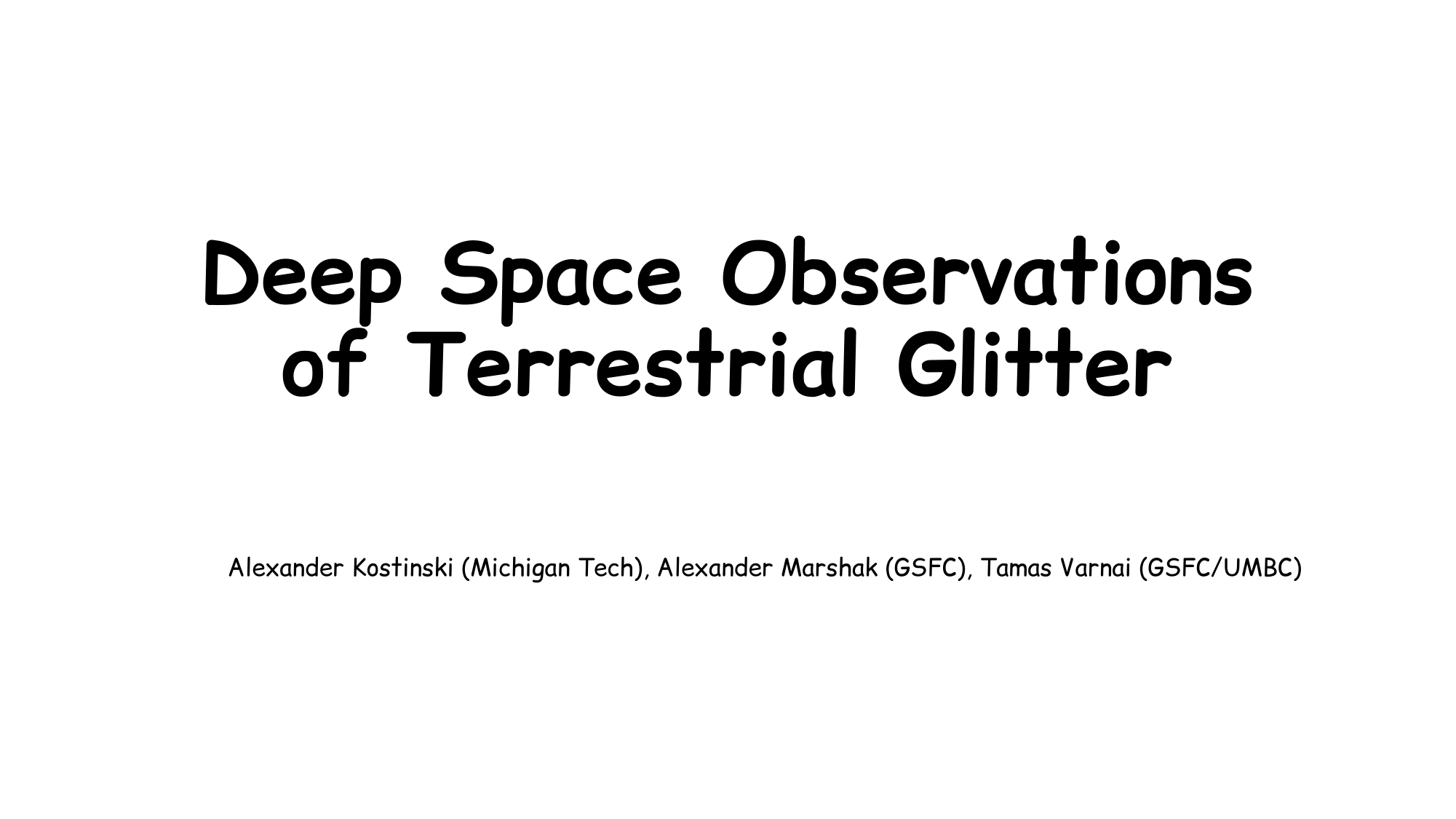

# Deep Space Observations of Terrestrial Glitter
Alexander Kostinski (Michigan Tech), Alexander Marshak (GSFC), Tamas Varnai (GSFC/UMBC)